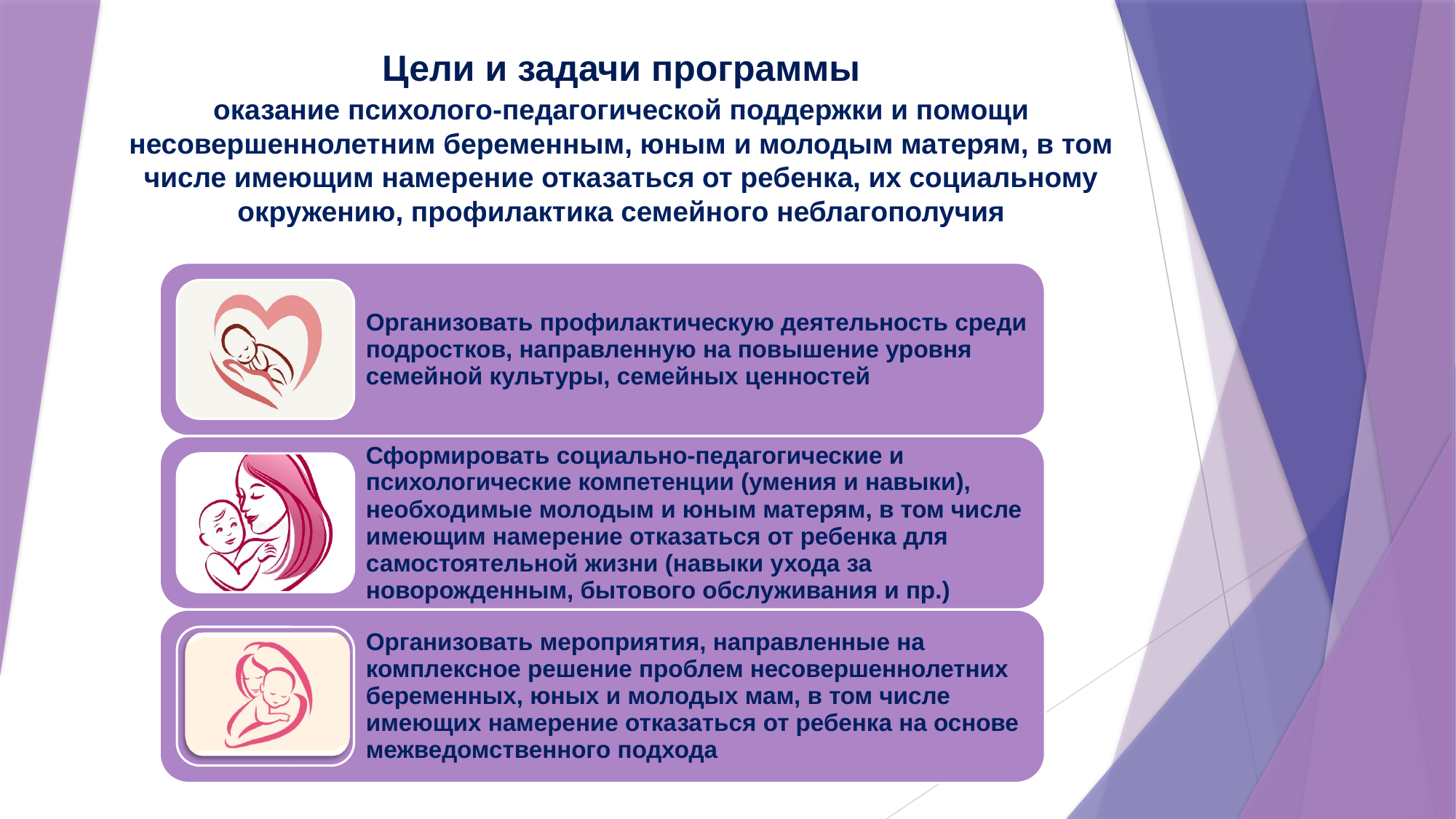

Цели и задачи программы
# оказание психолого-педагогической поддержки и помощи несовершеннолетним беременным, юным и молодым матерям, в том числе имеющим намерение отказаться от ребенка, их социальному окружению, профилактика семейного неблагополучия
Сформировать социально-педагогические и психологические компетенции (умения и навыки), необходимые молодым и юным матерям, в том числе имеющим намерение отказаться от ребенка для самостоятельной жизни (навыки ухода за новорожденным, бытового обслуживания и пр.)
Организовать профилактическую деятельность среди подростков, направленную на повышение уровня семейной культуры, семейных ценностей
Организовать мероприятия, направленные на комплексное решение проблем несовершеннолетних беременных, юных и молодых мам, в том числе имеющих намерение отказаться от ребенка на основе межведомственного подхода